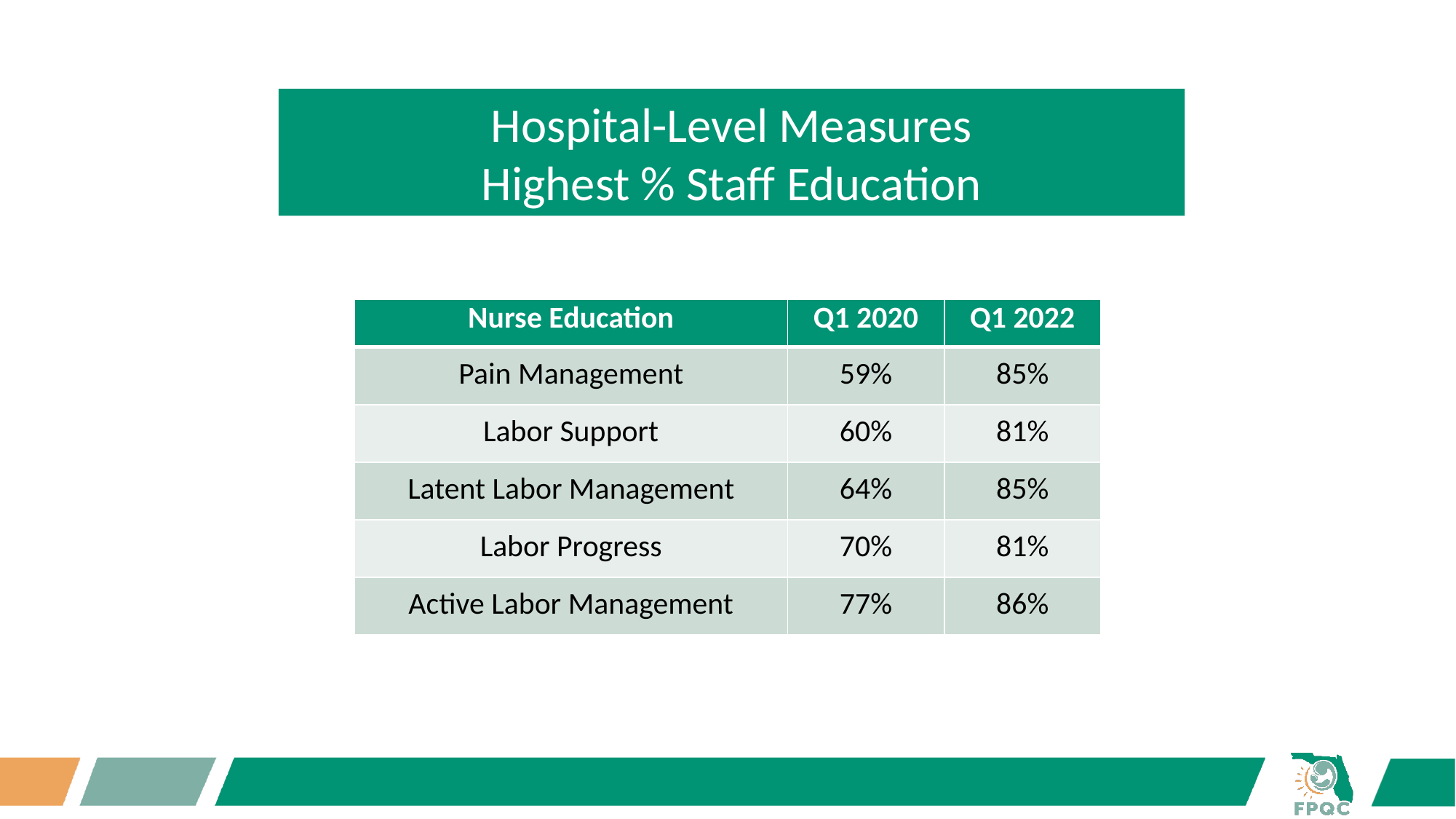

Hospital-Level Measures
Highest % Staff Education
| Nurse Education | Q1 2020 | Q1 2022 |
| --- | --- | --- |
| Pain Management | 59% | 85% |
| Labor Support | 60% | 81% |
| Latent Labor Management | 64% | 85% |
| Labor Progress | 70% | 81% |
| Active Labor Management | 77% | 86% |